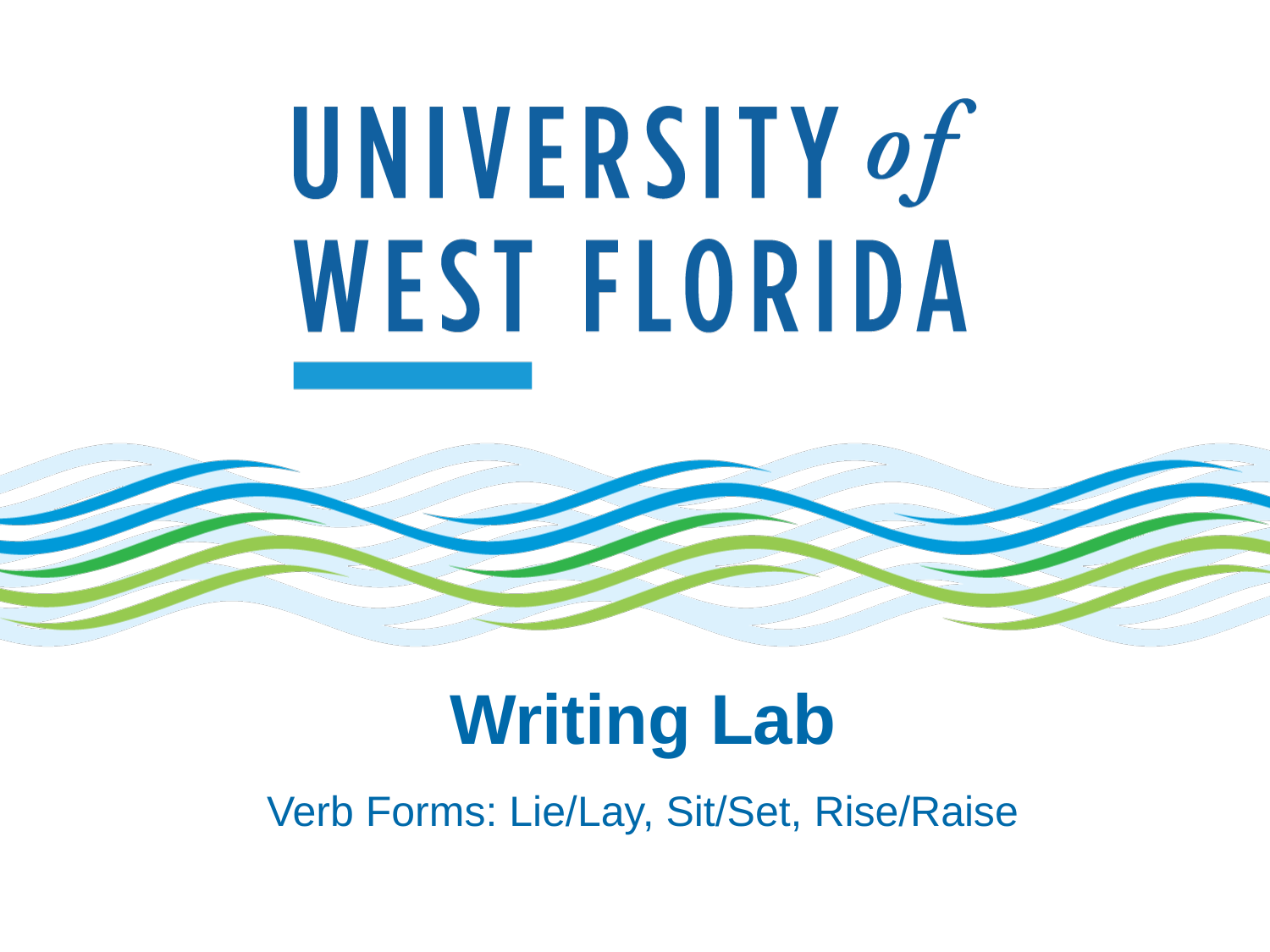

# Writing Lab
Verb Forms: Lie/Lay, Sit/Set, Rise/Raise